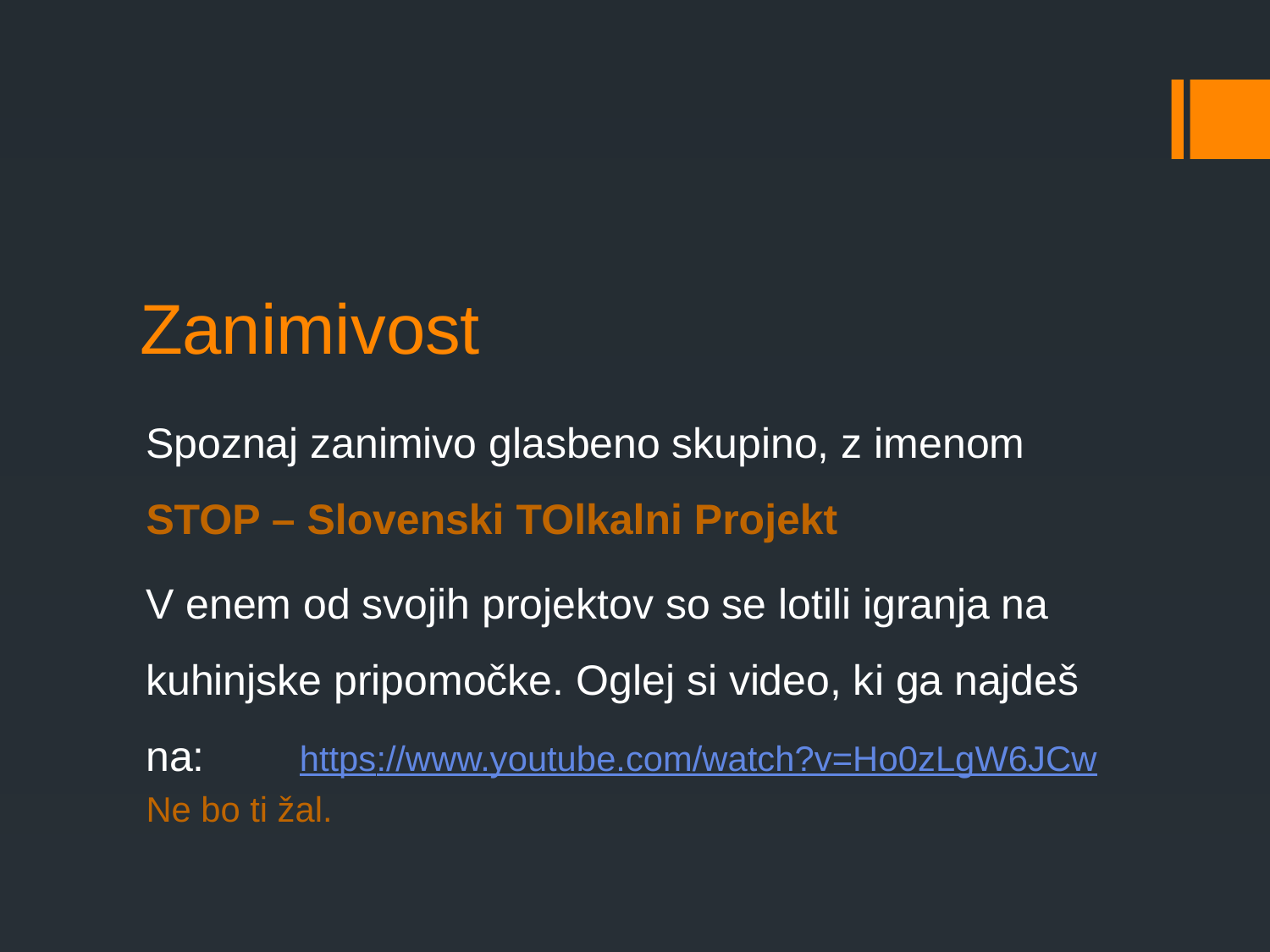

# Zanimivost
Spoznaj zanimivo glasbeno skupino, z imenom STOP – Slovenski TOlkalni Projekt
V enem od svojih projektov so se lotili igranja na kuhinjske pripomočke. Oglej si video, ki ga najdeš na:        https://www.youtube.com/watch?v=Ho0zLgW6JCw
Ne bo ti žal.